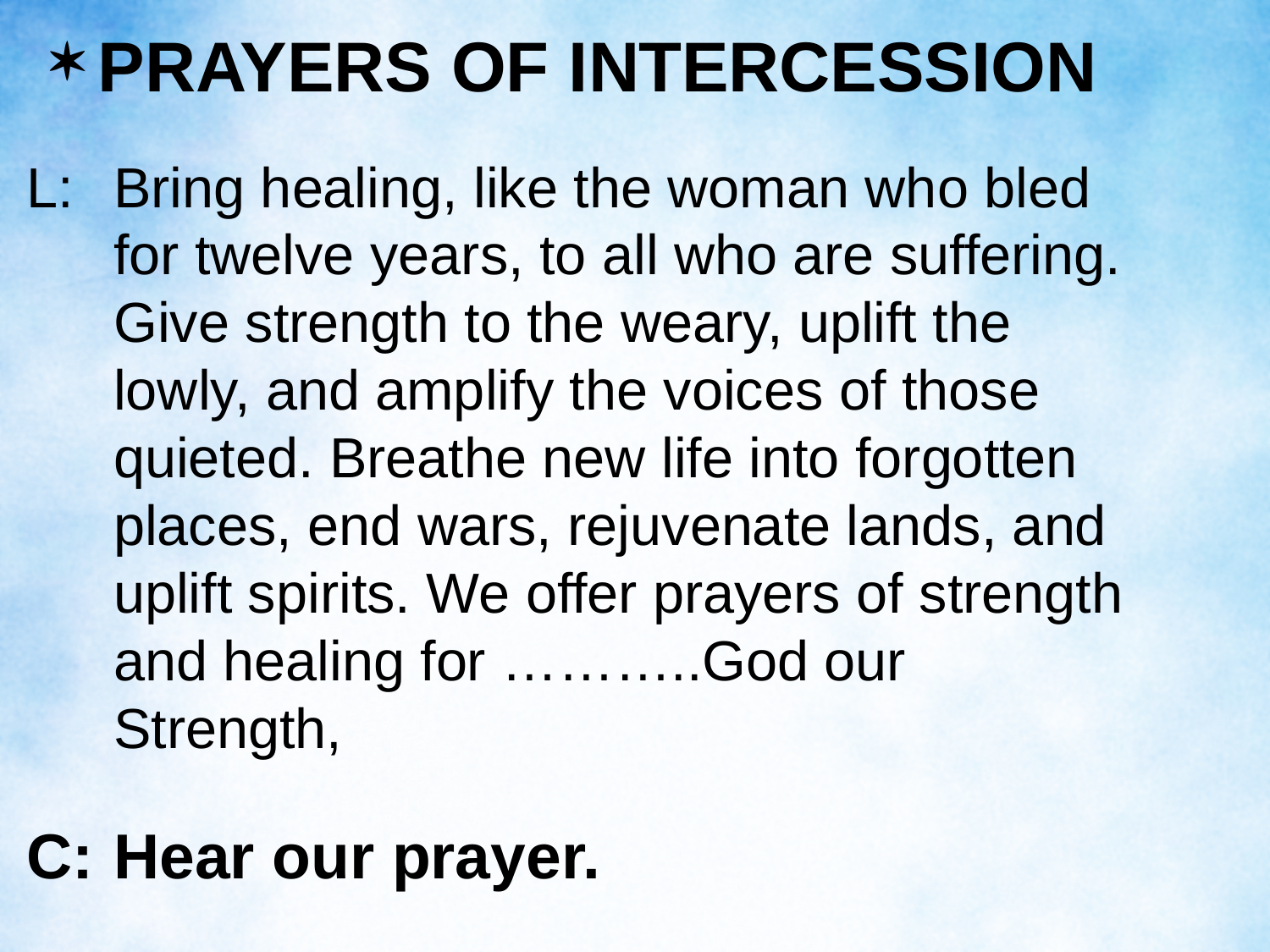

PRAYERS OF INTERCESSION
L:	Bring healing, like the woman who bled for twelve years, to all who are suffering. Give strength to the weary, uplift the lowly, and amplify the voices of those quieted. Breathe new life into forgotten places, end wars, rejuvenate lands, and uplift spirits. We offer prayers of strength and healing for ………..God our Strength,

C:	Hear our prayer.